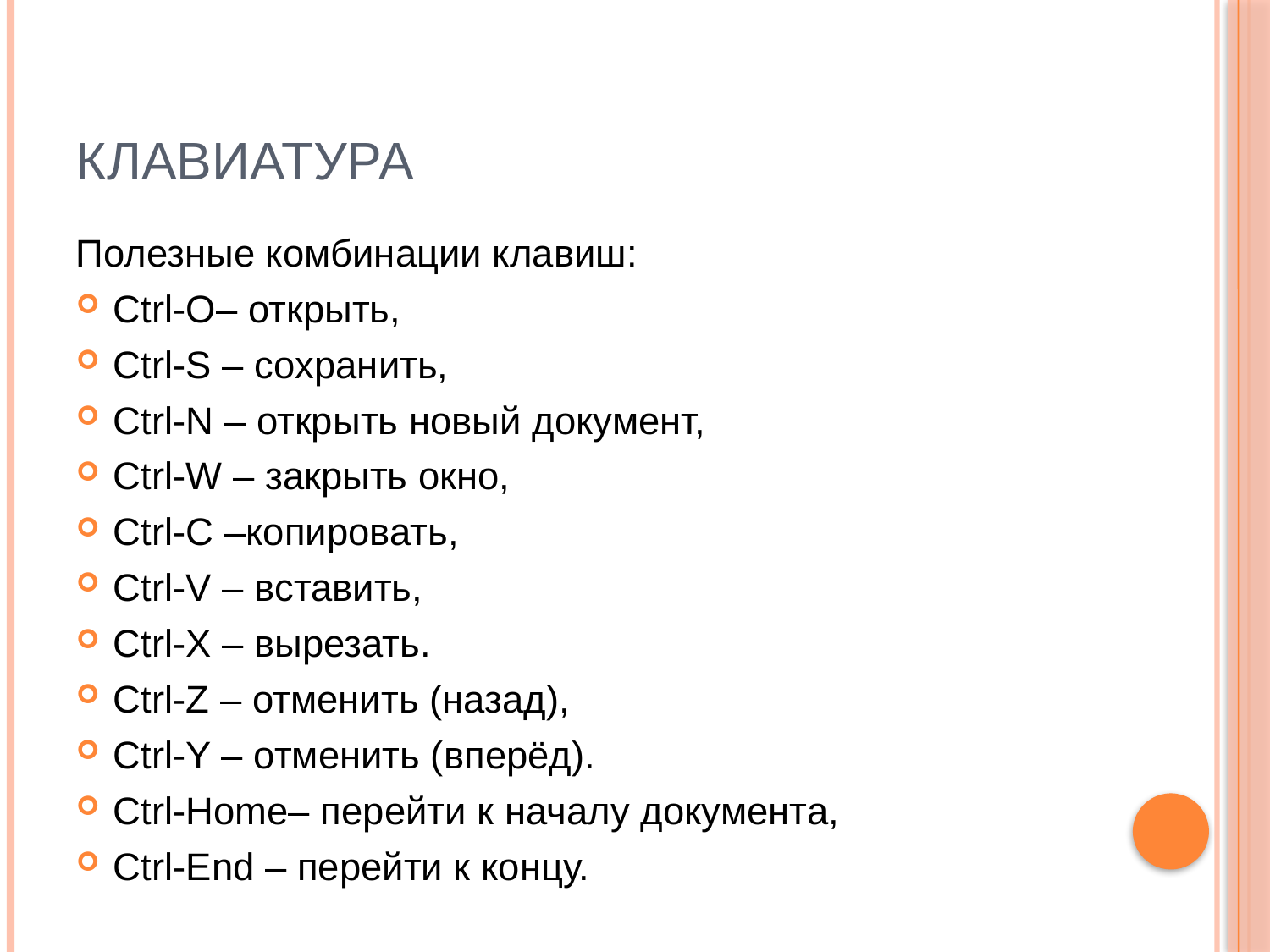

# Клавиатура
Полезные комбинации клавиш:
Ctrl-O– открыть,
Ctrl-S – сохранить,
Ctrl-N – открыть новый документ,
Ctrl-W – закрыть окно,
Ctrl-C –копировать,
Ctrl-V – вставить,
Ctrl-X – вырезать.
Ctrl-Z – отменить (назад),
Ctrl-Y – отменить (вперёд).
Ctrl-Home– перейти к началу документа,
Ctrl-End – перейти к концу.